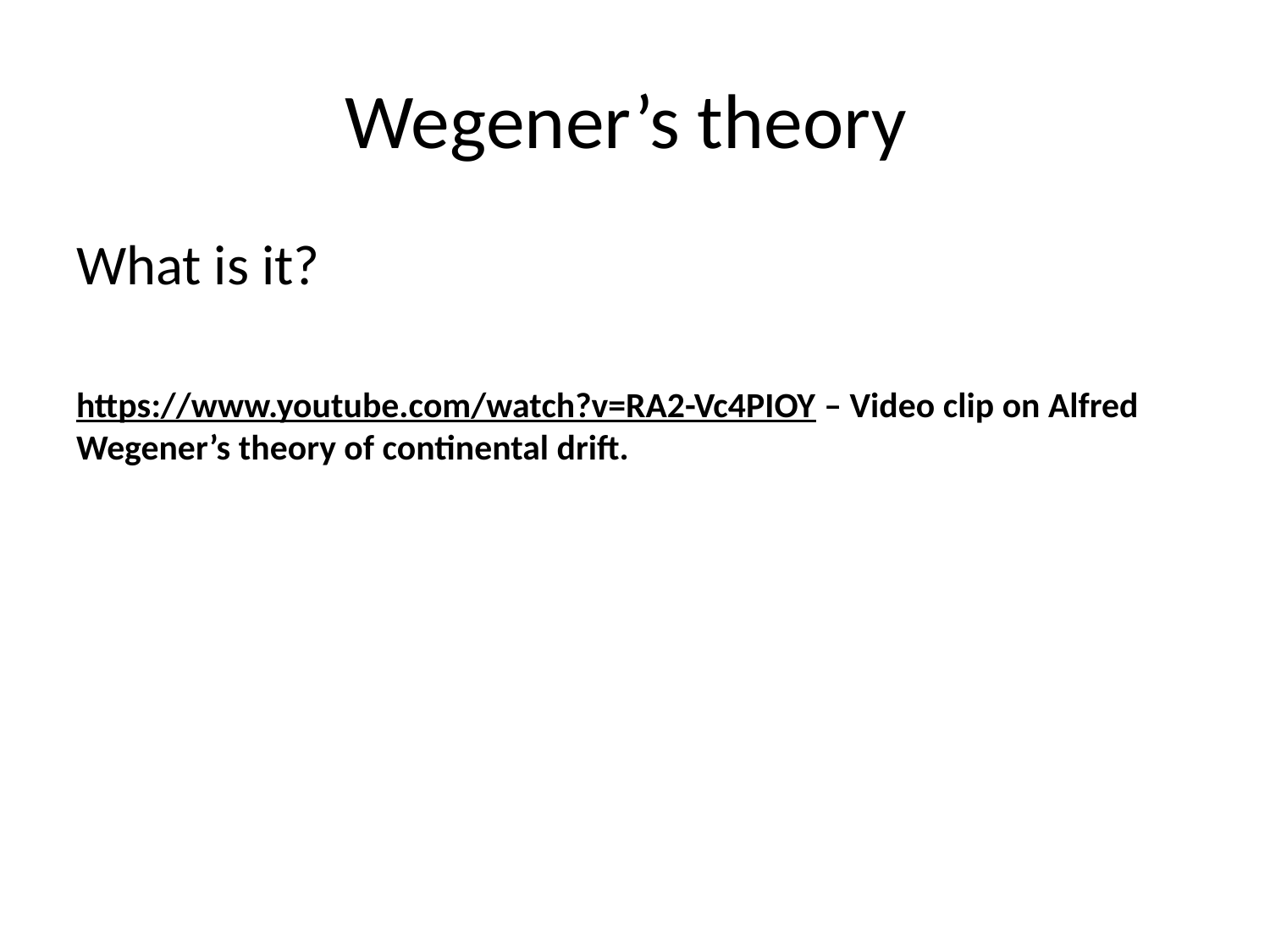

# Wegener’s theory
What is it?

https://www.youtube.com/watch?v=RA2-Vc4PIOY – Video clip on Alfred Wegener’s theory of continental drift.